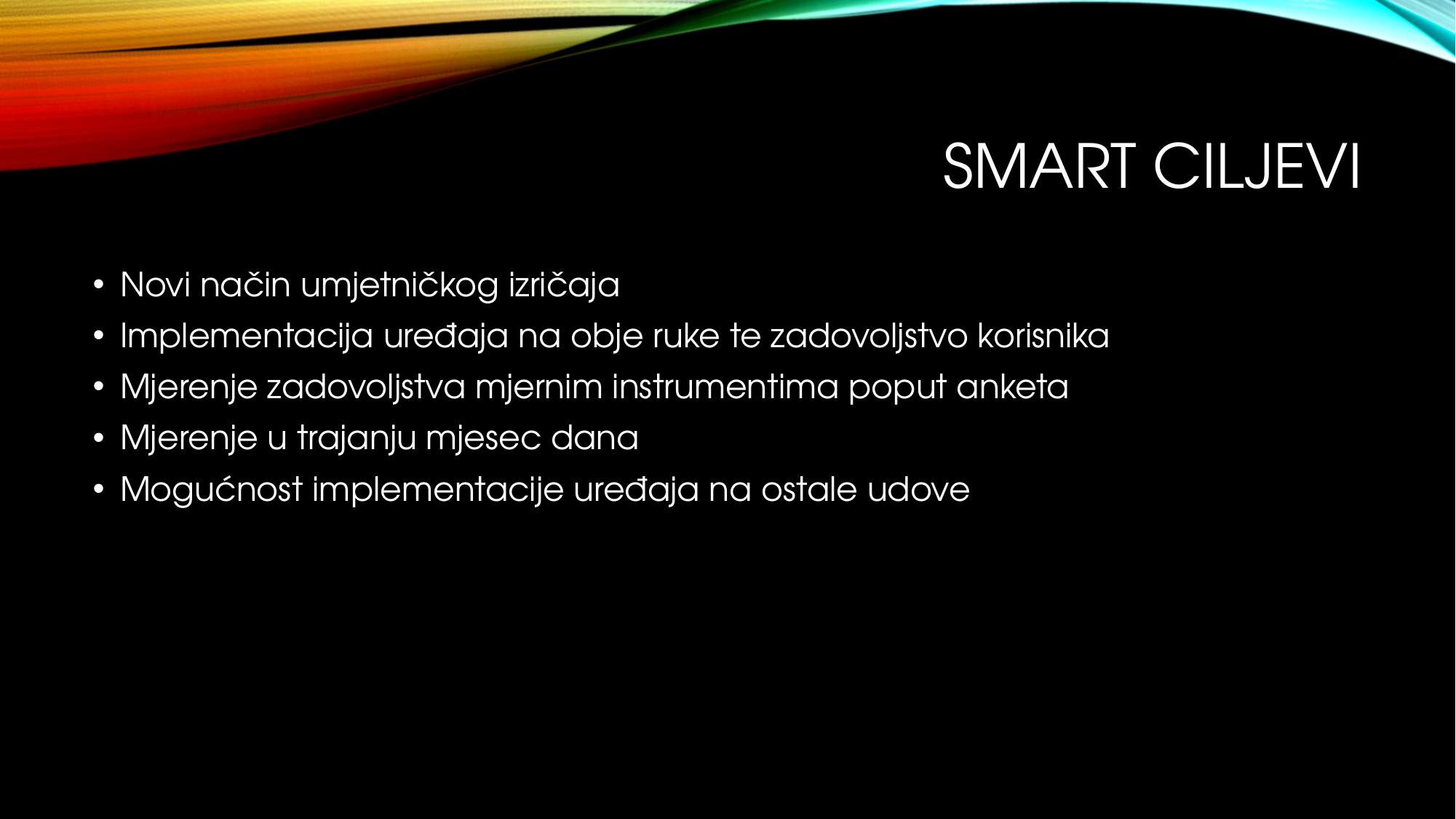

# sMART CILJEVI
Novi način umjetničkog izričaja
Implementacija uređaja na obje ruke te zadovoljstvo korisnika
Mjerenje zadovoljstva mjernim instrumentima poput anketa
Mjerenje u trajanju mjesec dana
Mogućnost implementacije uređaja na ostale udove